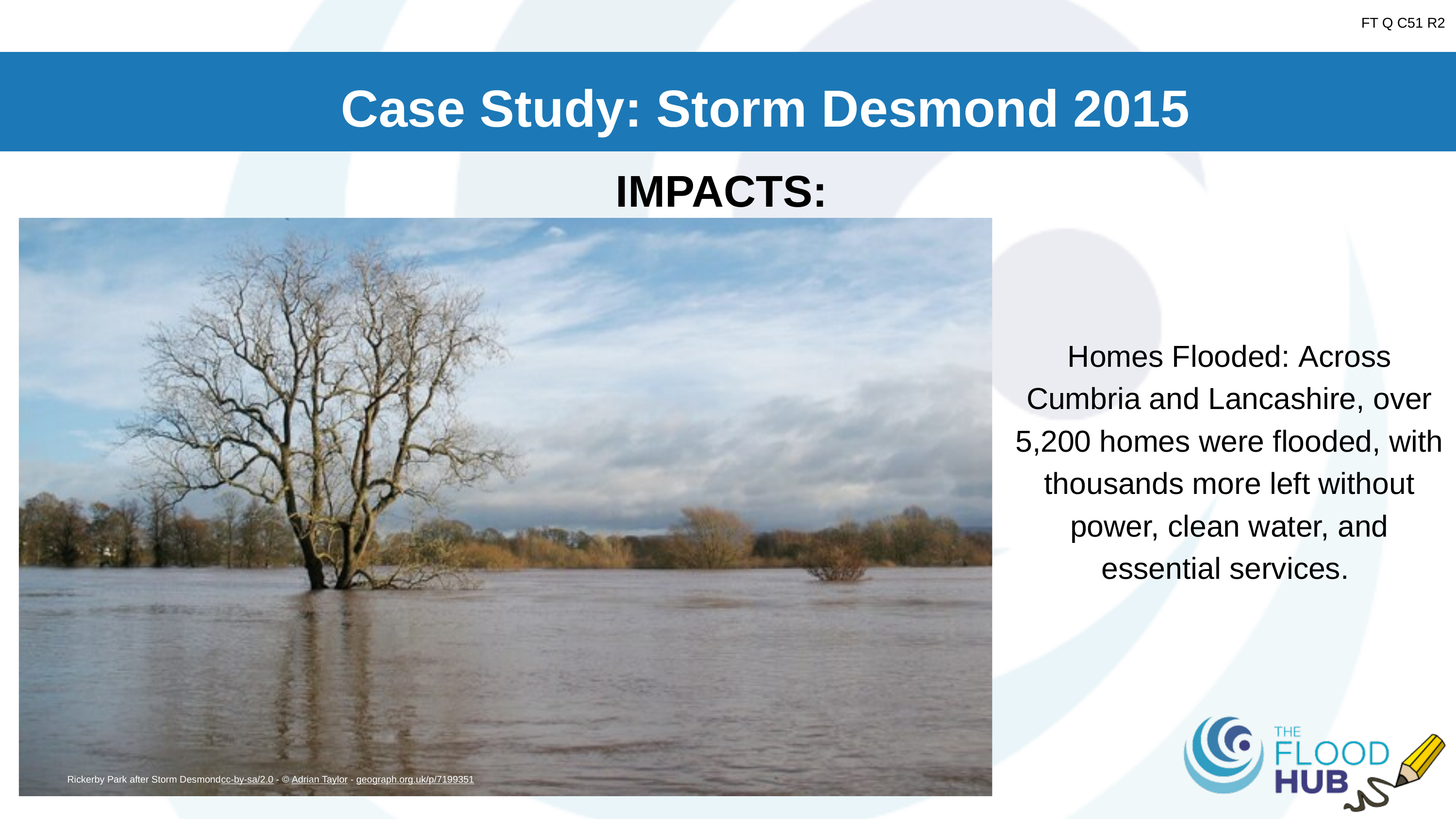

FT Q C51 R2

Case Study: Storm Desmond 2015
IMPACTS:

Rickerby Park after Storm Desmondcc-by-sa/2.0 - © Adrian Taylor - geograph.org.uk/p/7199351

Homes Flooded: Across Cumbria and Lancashire, over 5,200 homes were flooded, with thousands more left without power, clean water, and essential services.